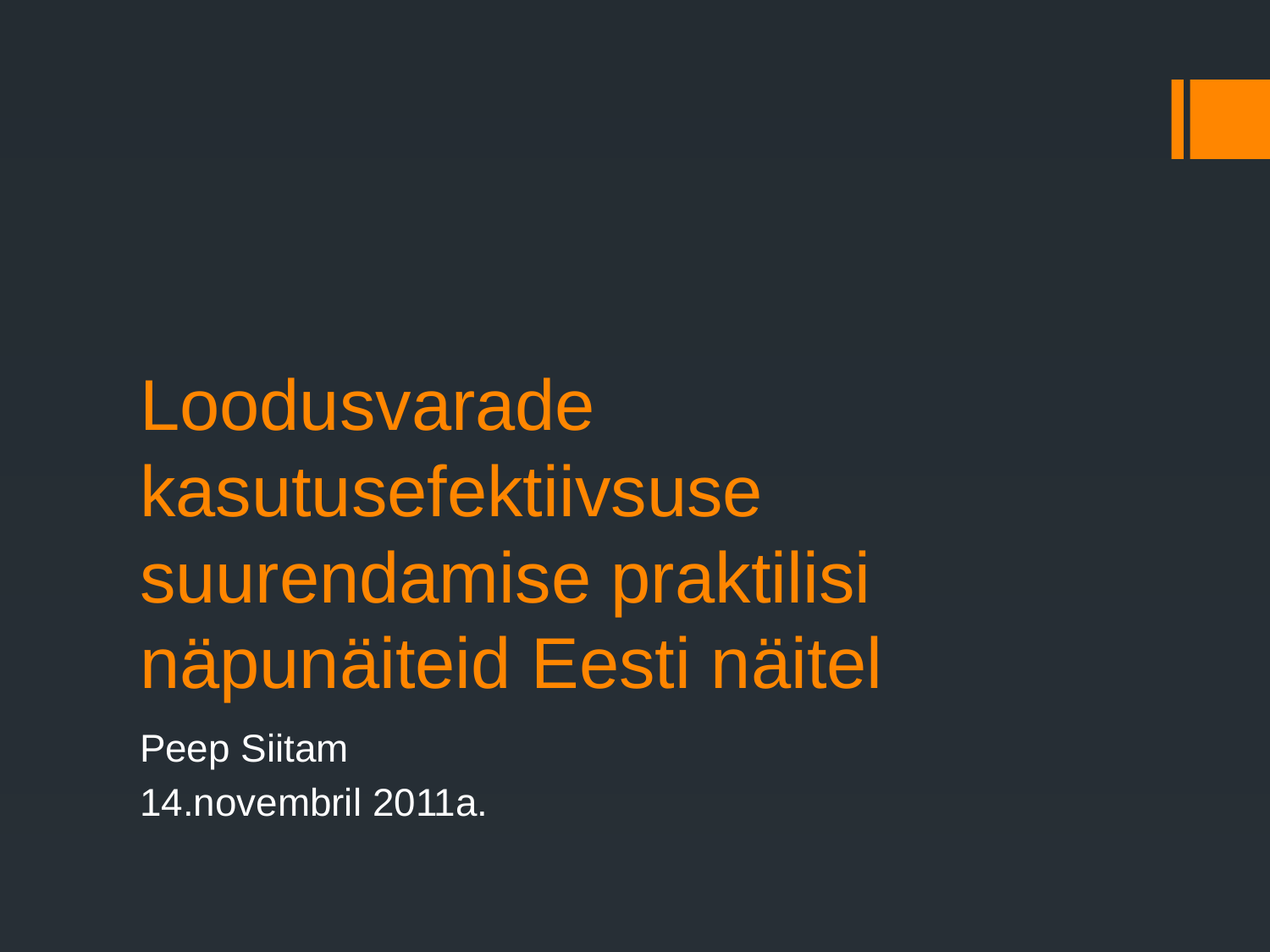

# Loodusvarade kasutusefektiivsuse suurendamise praktilisi näpunäiteid Eesti näitel
Peep Siitam
14.novembril 2011a.